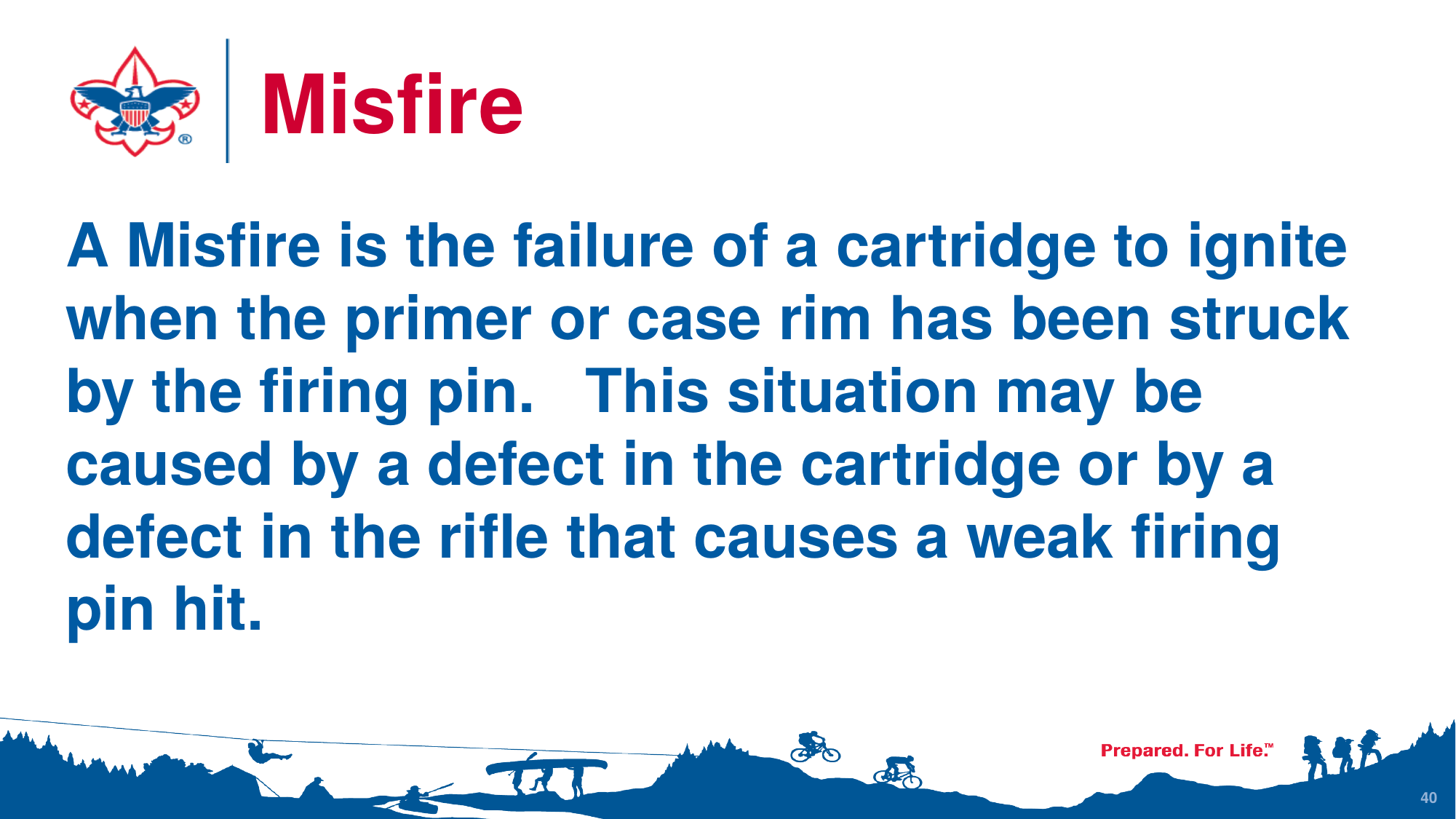

# Misfire
A Misfire is the failure of a cartridge to ignite when the primer or case rim has been struck by the firing pin.   This situation may be caused by a defect in the cartridge or by a defect in the rifle that causes a weak firing pin hit.
40